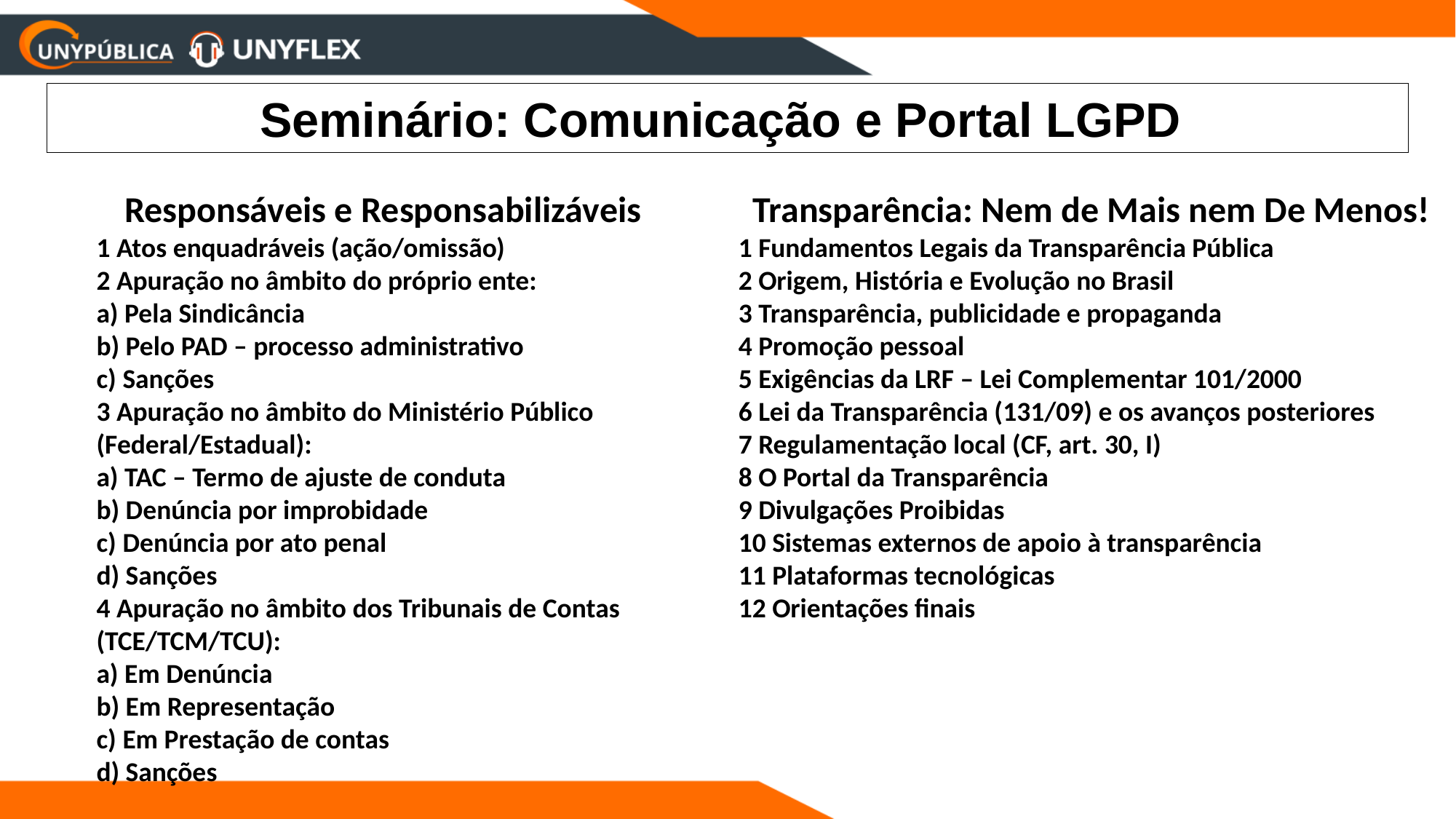

Seminário: Comunicação e Portal LGPD
Responsáveis e Responsabilizáveis
1 Atos enquadráveis (ação/omissão)
2 Apuração no âmbito do próprio ente:
a) Pela Sindicância
b) Pelo PAD – processo administrativo 
c) Sanções
3 Apuração no âmbito do Ministério Público (Federal/Estadual):
a) TAC – Termo de ajuste de conduta
b) Denúncia por improbidade
c) Denúncia por ato penal
d) Sanções
4 Apuração no âmbito dos Tribunais de Contas (TCE/TCM/TCU):
a) Em Denúncia
b) Em Representação
c) Em Prestação de contas
d) Sanções
Transparência: Nem de Mais nem De Menos!
1 Fundamentos Legais da Transparência Pública
2 Origem, História e Evolução no Brasil
3 Transparência, publicidade e propaganda
4 Promoção pessoal
5 Exigências da LRF – Lei Complementar 101/2000
6 Lei da Transparência (131/09) e os avanços posteriores 
7 Regulamentação local (CF, art. 30, I)
8 O Portal da Transparência
9 Divulgações Proibidas
10 Sistemas externos de apoio à transparência
11 Plataformas tecnológicas
12 Orientações finais